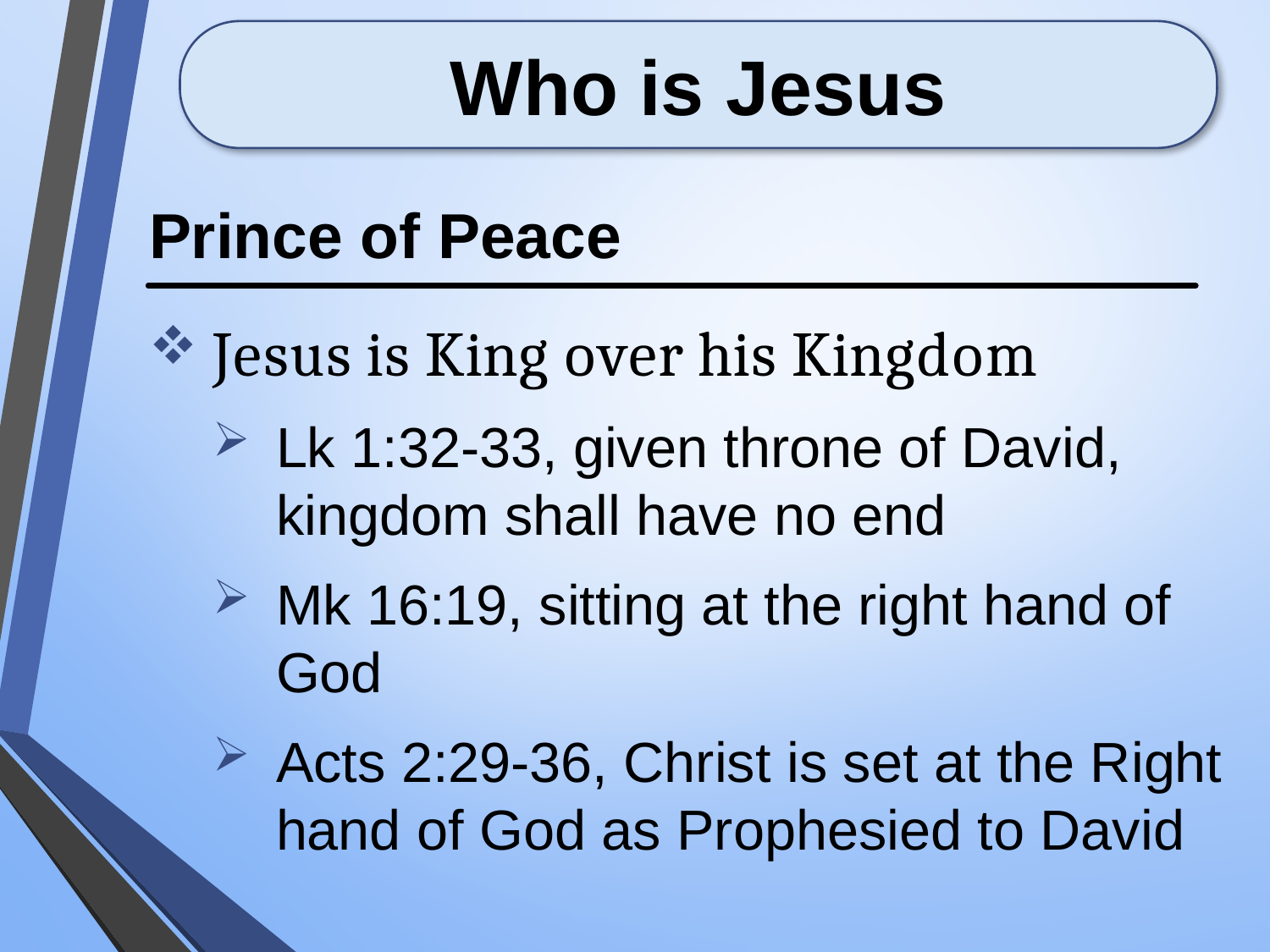

# Who is Jesus
Prince of Peace
Jesus is King over his Kingdom
Lk 1:32-33, given throne of David, kingdom shall have no end
Mk 16:19, sitting at the right hand of God
Acts 2:29-36, Christ is set at the Right hand of God as Prophesied to David